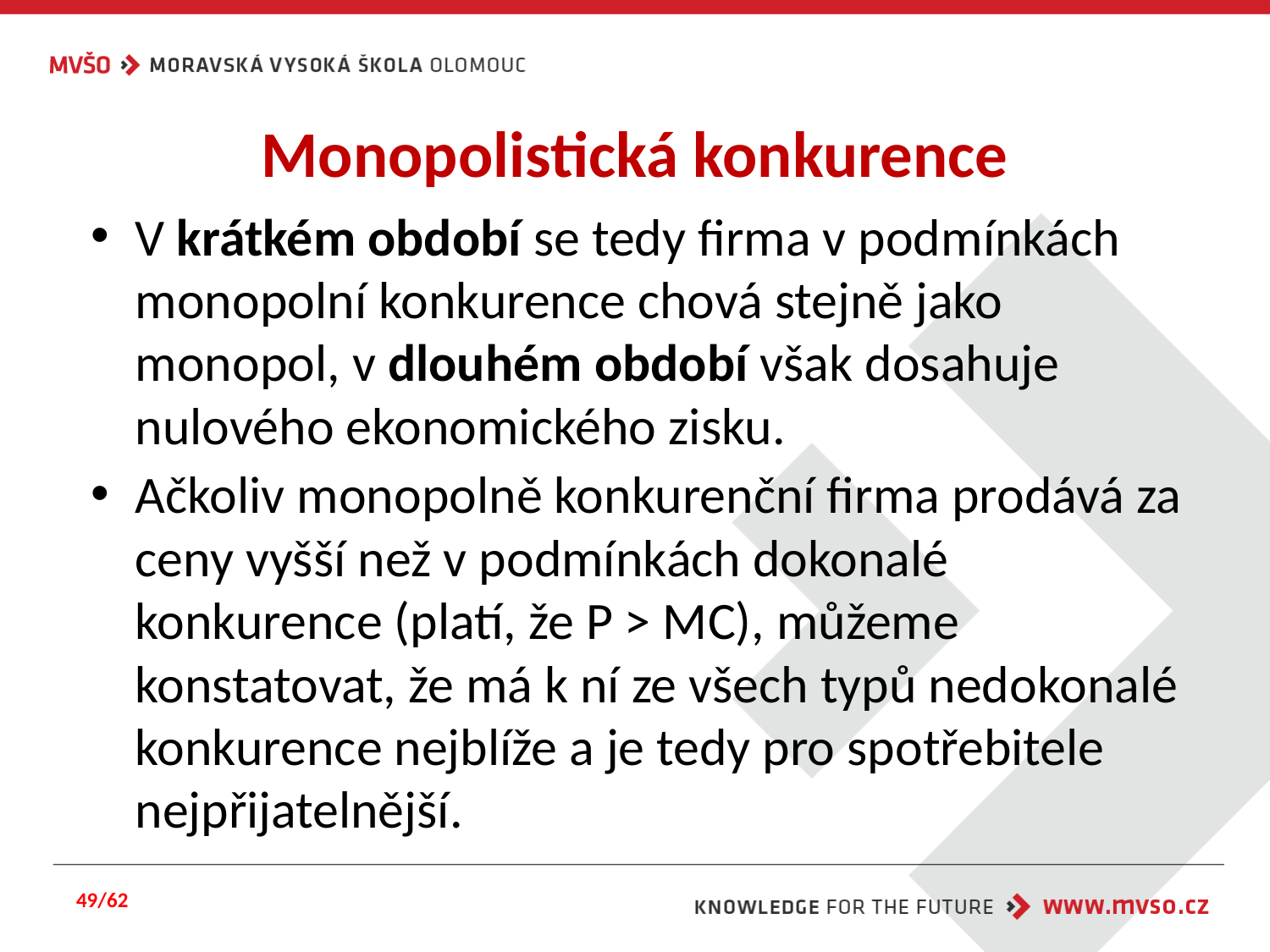

# Monopolistická konkurence
V krátkém období se tedy firma v podmínkách monopolní konkurence chová stejně jako monopol, v dlouhém období však dosahuje nulového ekonomického zisku.
Ačkoliv monopolně konkurenční firma prodává za ceny vyšší než v podmínkách dokonalé konkurence (platí, že P > MC), můžeme konstatovat, že má k ní ze všech typů nedokonalé konkurence nejblíže a je tedy pro spotřebitele nejpřijatelnější.
49/62